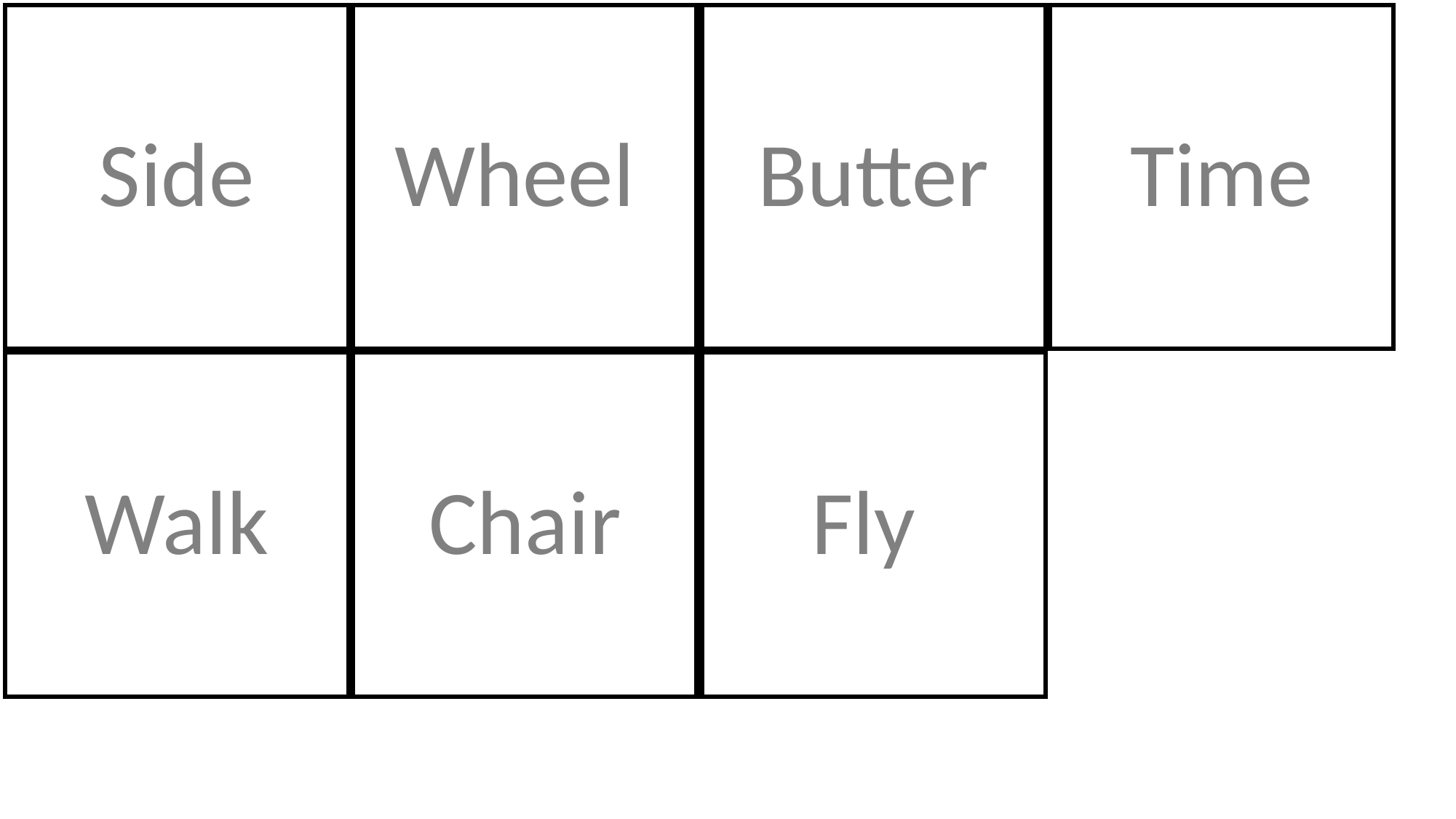

# Side
Wheel
Butter
Time
Walk
Chair
Fly